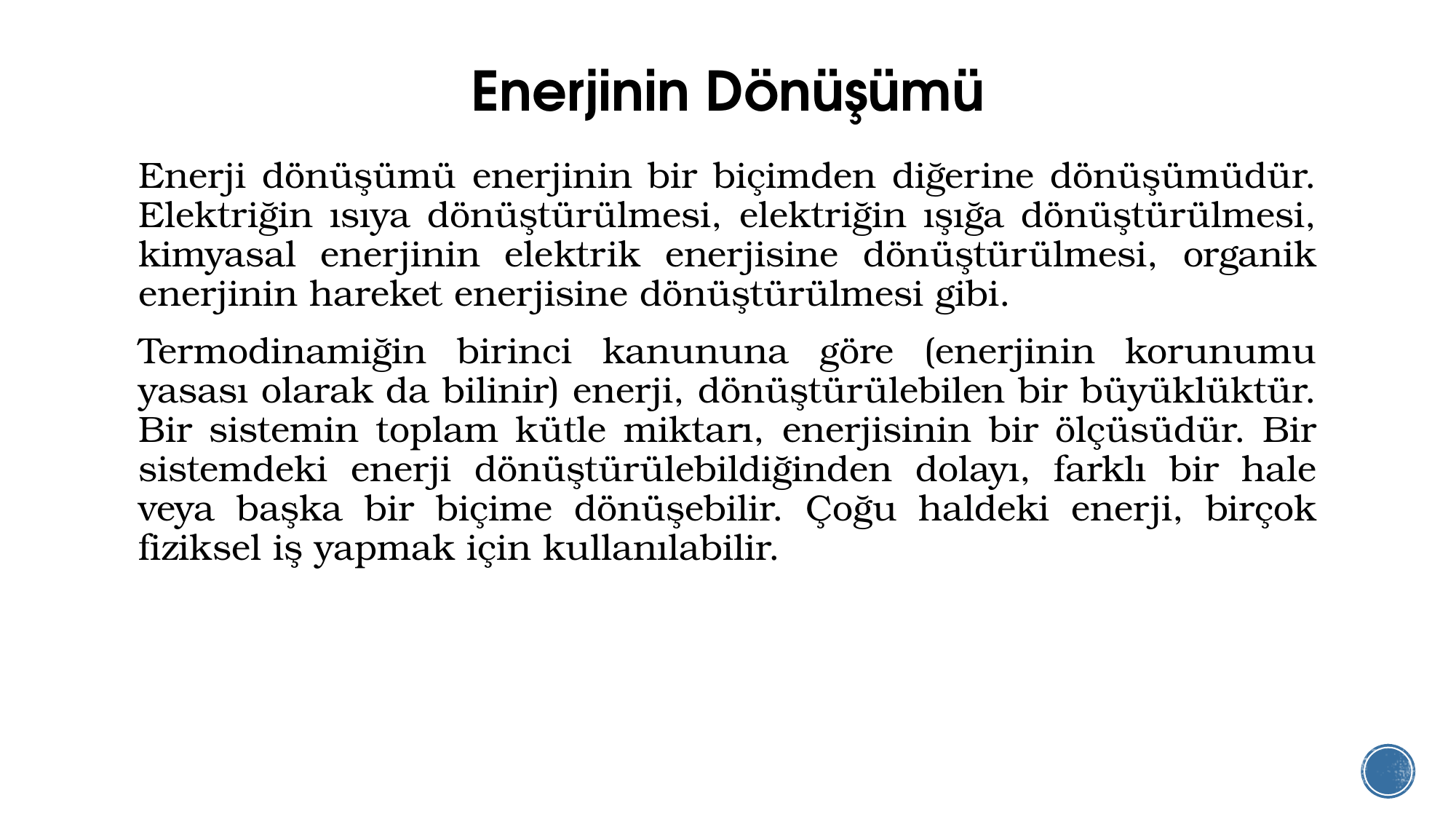

# Enerjinin Dönüşümü
Enerji dönüşümü enerjinin bir biçimden diğerine dönüşümüdür. Elektriğin ısıya dönüştürülmesi, elektriğin ışığa dönüştürülmesi, kimyasal enerjinin elektrik enerjisine dönüştürülmesi, organik enerjinin hareket enerjisine dönüştürülmesi gibi.
Termodinamiğin birinci kanununa göre (enerjinin korunumu yasası olarak da bilinir) enerji, dönüştürülebilen bir büyüklüktür. Bir sistemin toplam kütle miktarı, enerjisinin bir ölçüsüdür. Bir sistemdeki enerji dönüştürülebildiğinden dolayı, farklı bir hale veya başka bir biçime dönüşebilir. Çoğu haldeki enerji, birçok fiziksel iş yapmak için kullanılabilir.